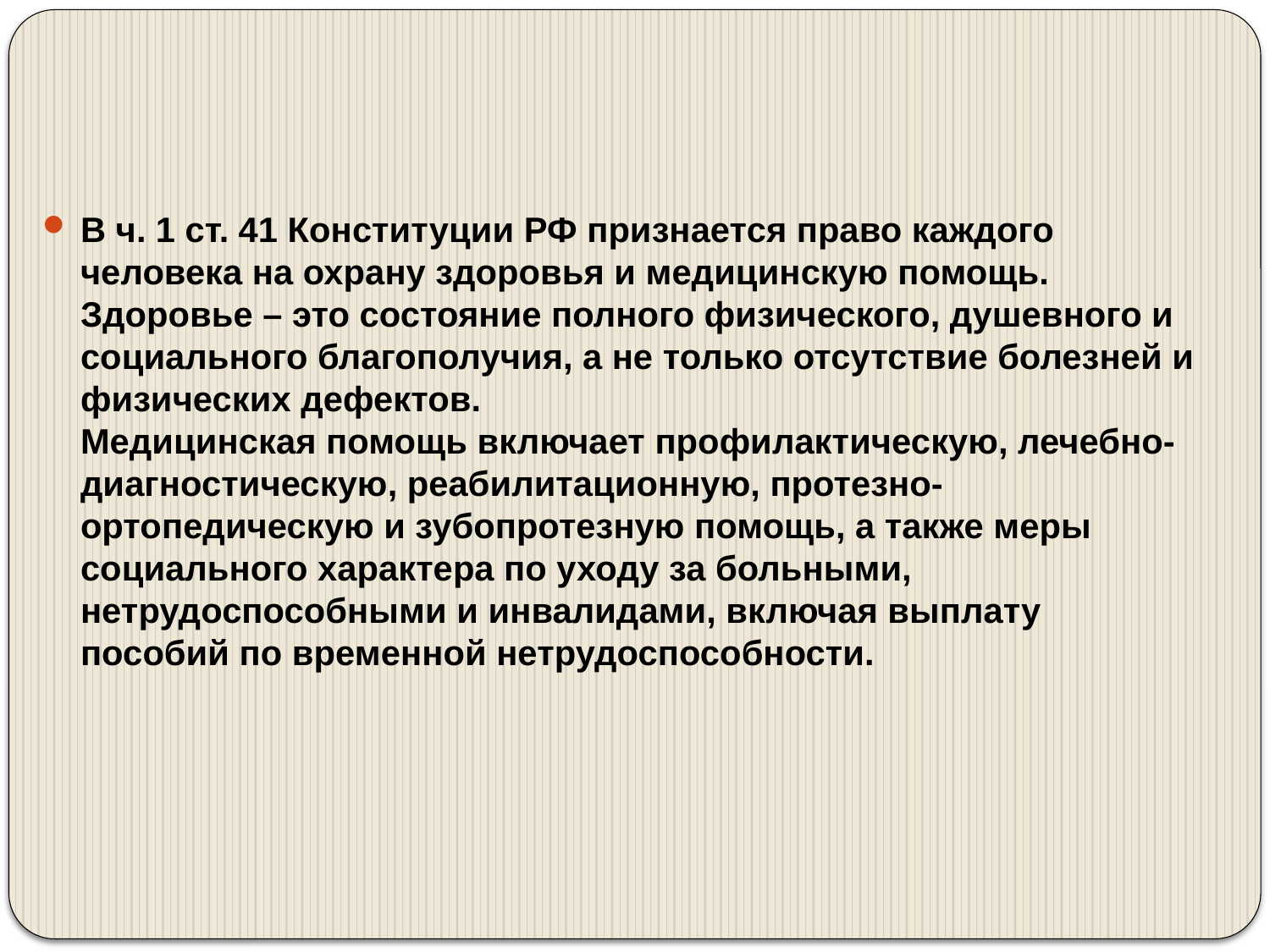

#
В ч. 1 ст. 41 Конституции РФ признается право каждого человека на охрану здоровья и медицинскую помощь. Здоровье – это состояние полного физического, душевного и социального благополучия, а не только отсутствие болезней и физических дефектов.
Медицинская помощь включает профилактическую, лечебно-диагностическую, реабилитационную, протезно-ортопедическую и зубопротезную помощь, а также меры социального характера по уходу за больными, нетрудоспособными и инвалидами, включая выплату пособий по временной нетрудоспособности.